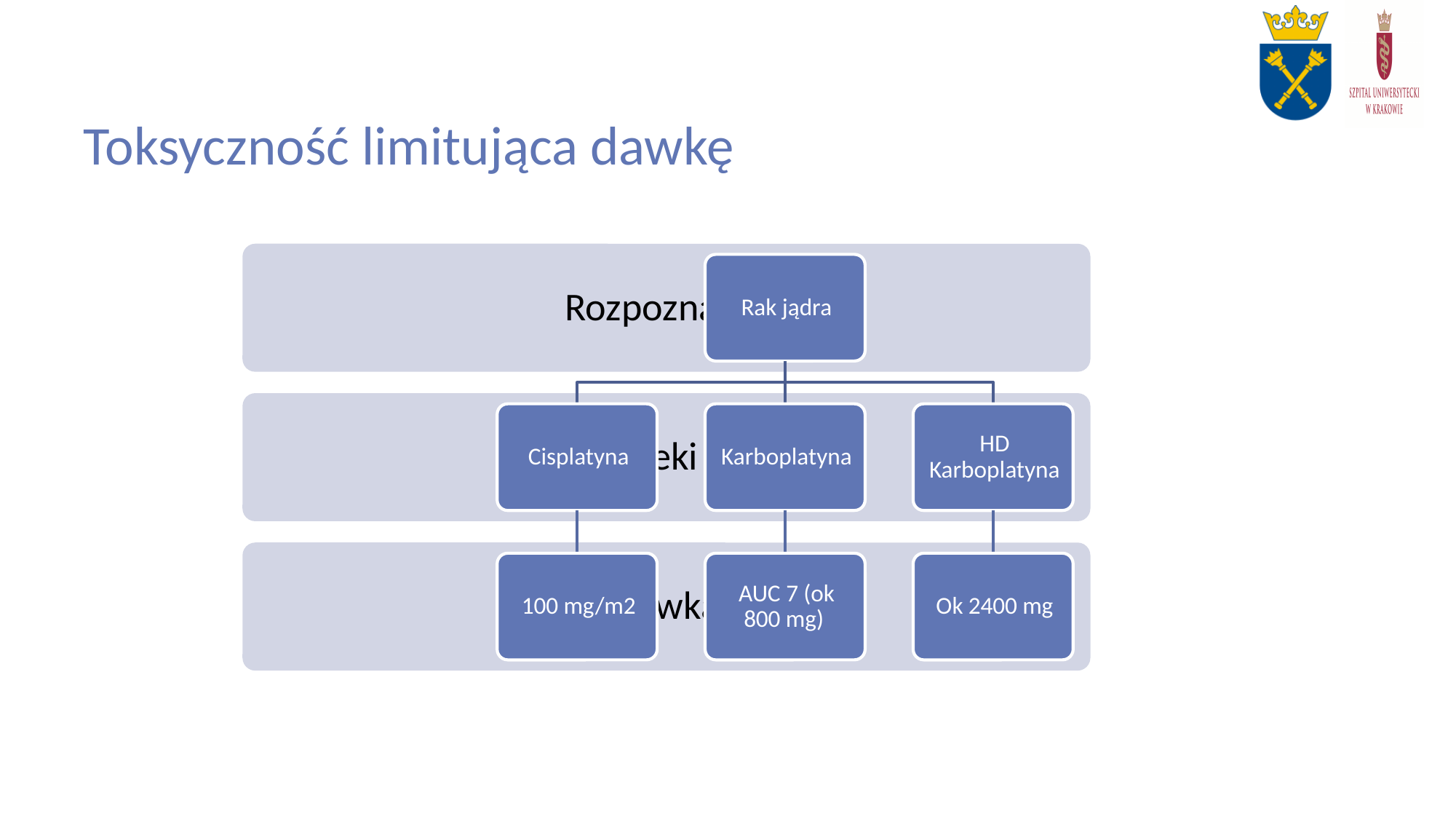

# Toksyczność limitująca dawkę
Dawka
Leki
Rozpoznanie
Rak jądra
Cisplatyna
100 mg/m2
Karboplatyna
AUC 7 (ok 800 mg)
HD Karboplatyna
Ok 2400 mg